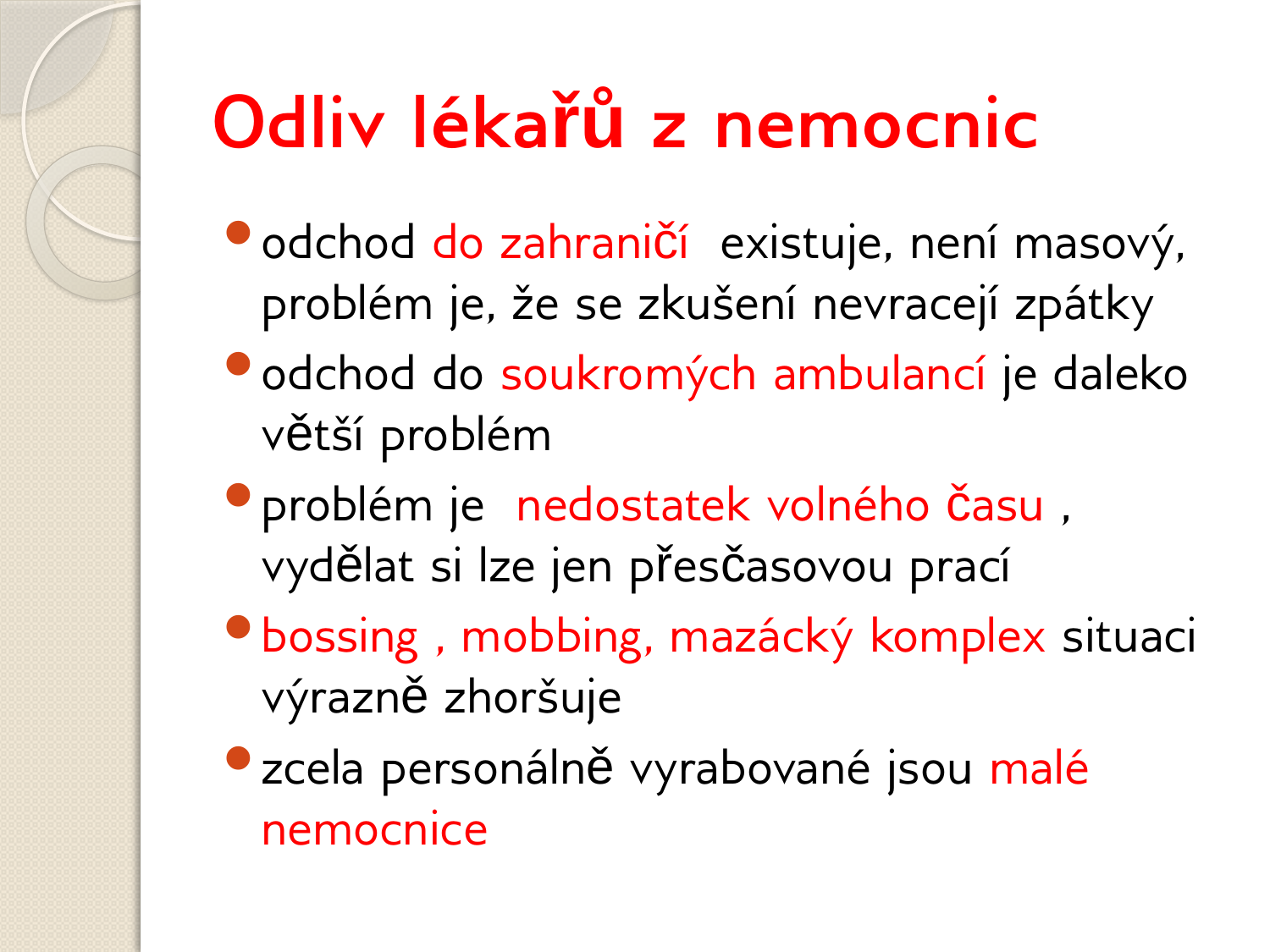

# Odliv lékařů z nemocnic
odchod do zahraničí  existuje, není masový, problém je, že se zkušení nevracejí zpátky
odchod do soukromých ambulancí je daleko větší problém
problém je  nedostatek volného času , vydělat si lze jen přesčasovou prací
bossing , mobbing, mazácký komplex situaci výrazně zhoršuje
zcela personálně vyrabované jsou malé nemocnice